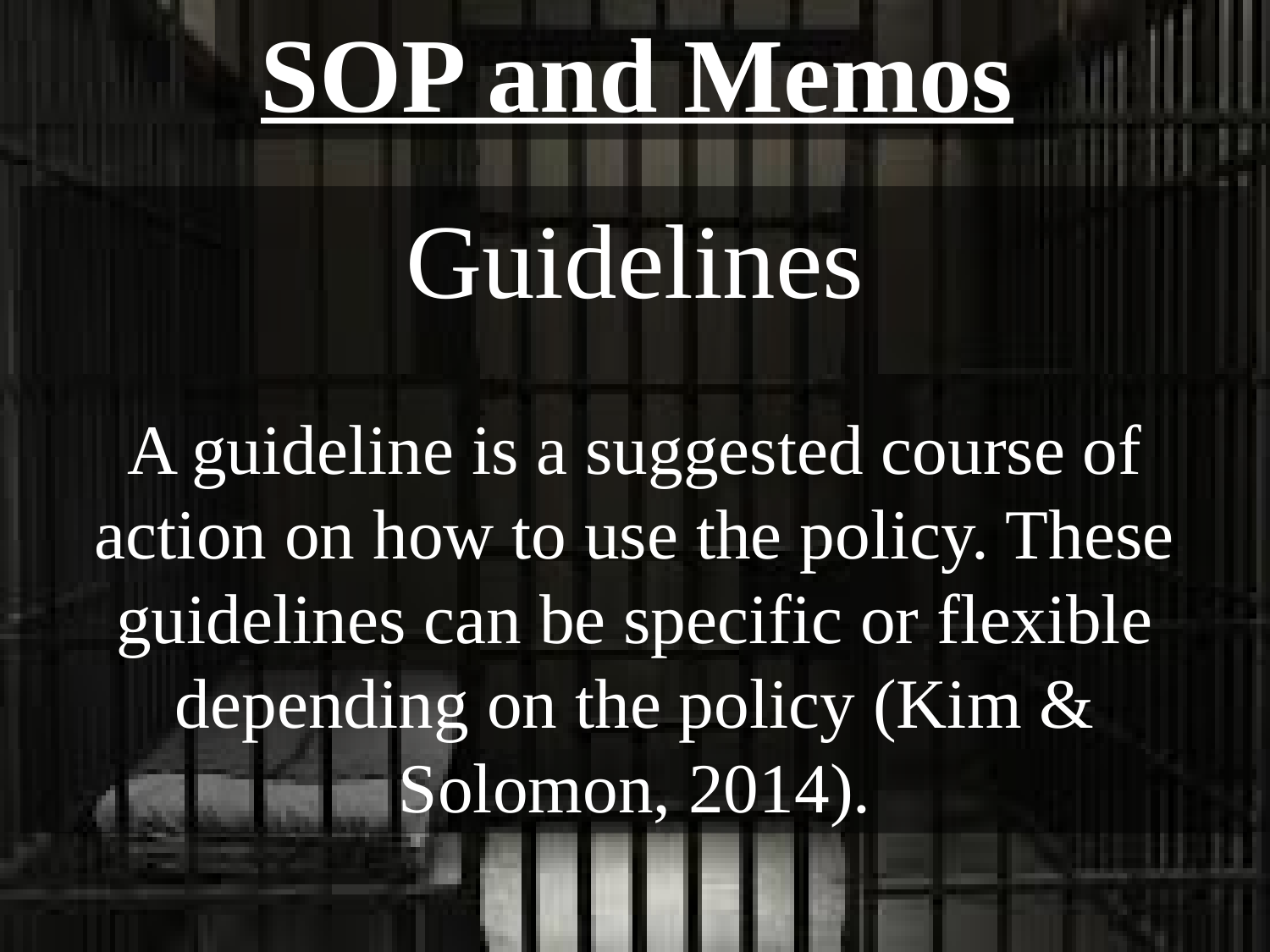

SOP and Memos
Guidelines

A guideline is a suggested course of action on how to use the policy. These guidelines can be specific or flexible depending on the policy (Kim & Solomon, 2014).